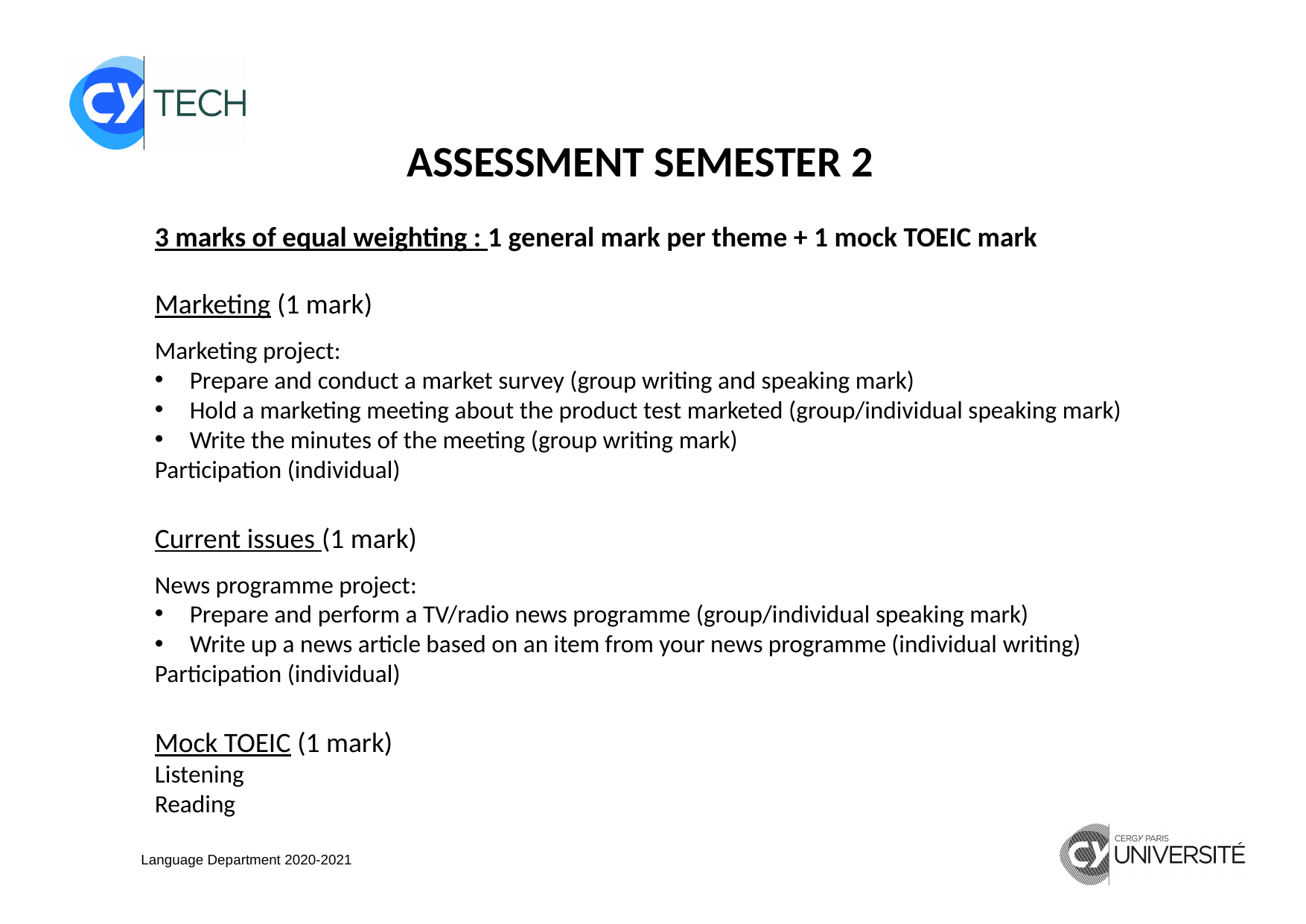

ASSESSMENT SEMESTER 2

3 marks of equal weighting : 1 general mark per theme + 1 mock TOEIC mark
Marketing (1 mark)

Marketing project:
Prepare and conduct a market survey (group writing and speaking mark)
Hold a marketing meeting about the product test marketed (group/individual speaking mark)
Write the minutes of the meeting (group writing mark)
Participation (individual)
Current issues (1 mark)

News programme project:
Prepare and perform a TV/radio news programme (group/individual speaking mark)
Write up a news article based on an item from your news programme (individual writing)
Participation (individual)
Mock TOEIC (1 mark)
Listening
Reading

Language Department 2020-2021